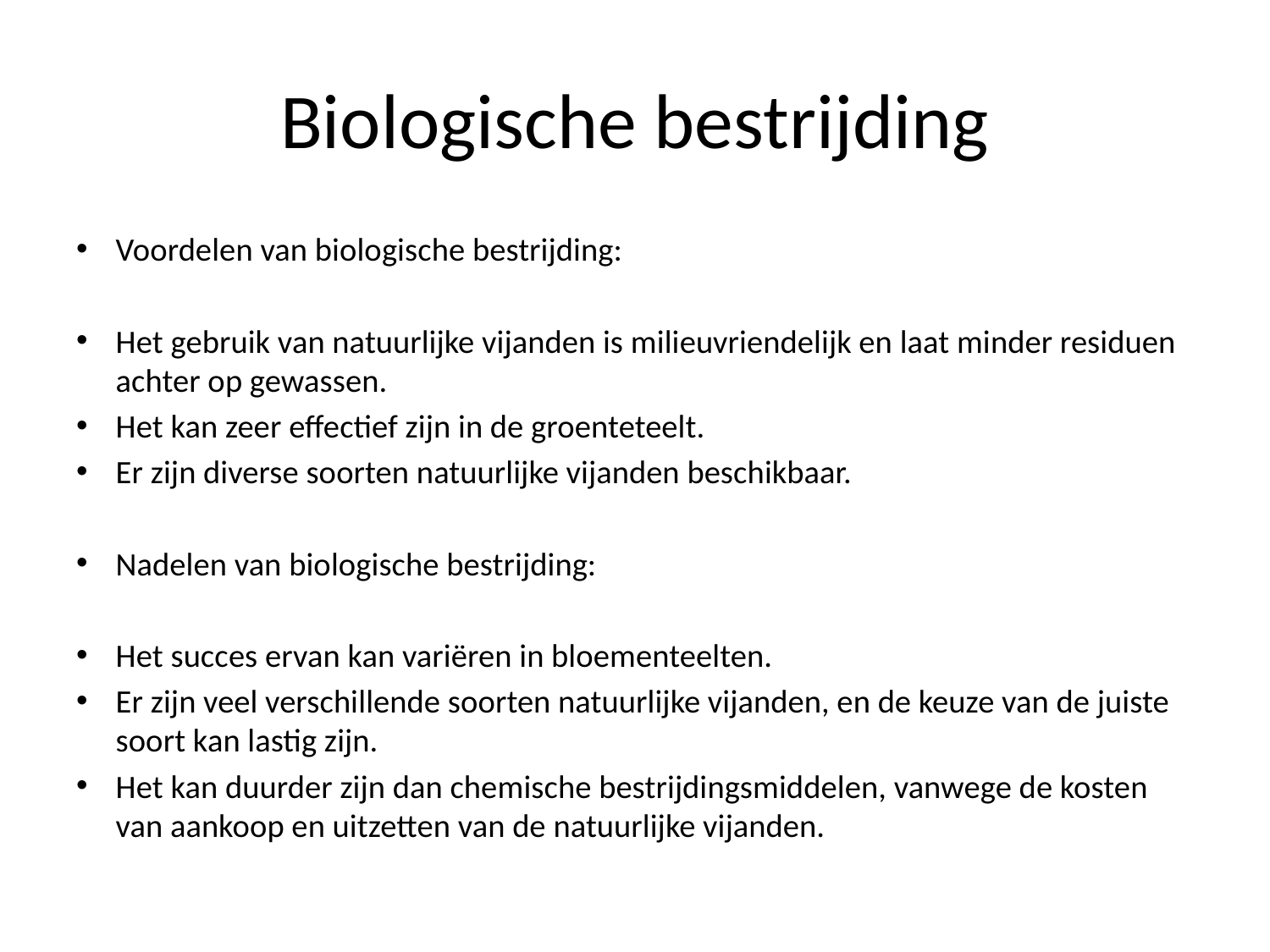

# Biologische bestrijding
Voordelen van biologische bestrijding:

Het gebruik van natuurlijke vijanden is milieuvriendelijk en laat minder residuen achter op gewassen.
Het kan zeer effectief zijn in de groenteteelt.
Er zijn diverse soorten natuurlijke vijanden beschikbaar.

Nadelen van biologische bestrijding:

Het succes ervan kan variëren in bloementeelten.
Er zijn veel verschillende soorten natuurlijke vijanden, en de keuze van de juiste soort kan lastig zijn.
Het kan duurder zijn dan chemische bestrijdingsmiddelen, vanwege de kosten van aankoop en uitzetten van de natuurlijke vijanden.